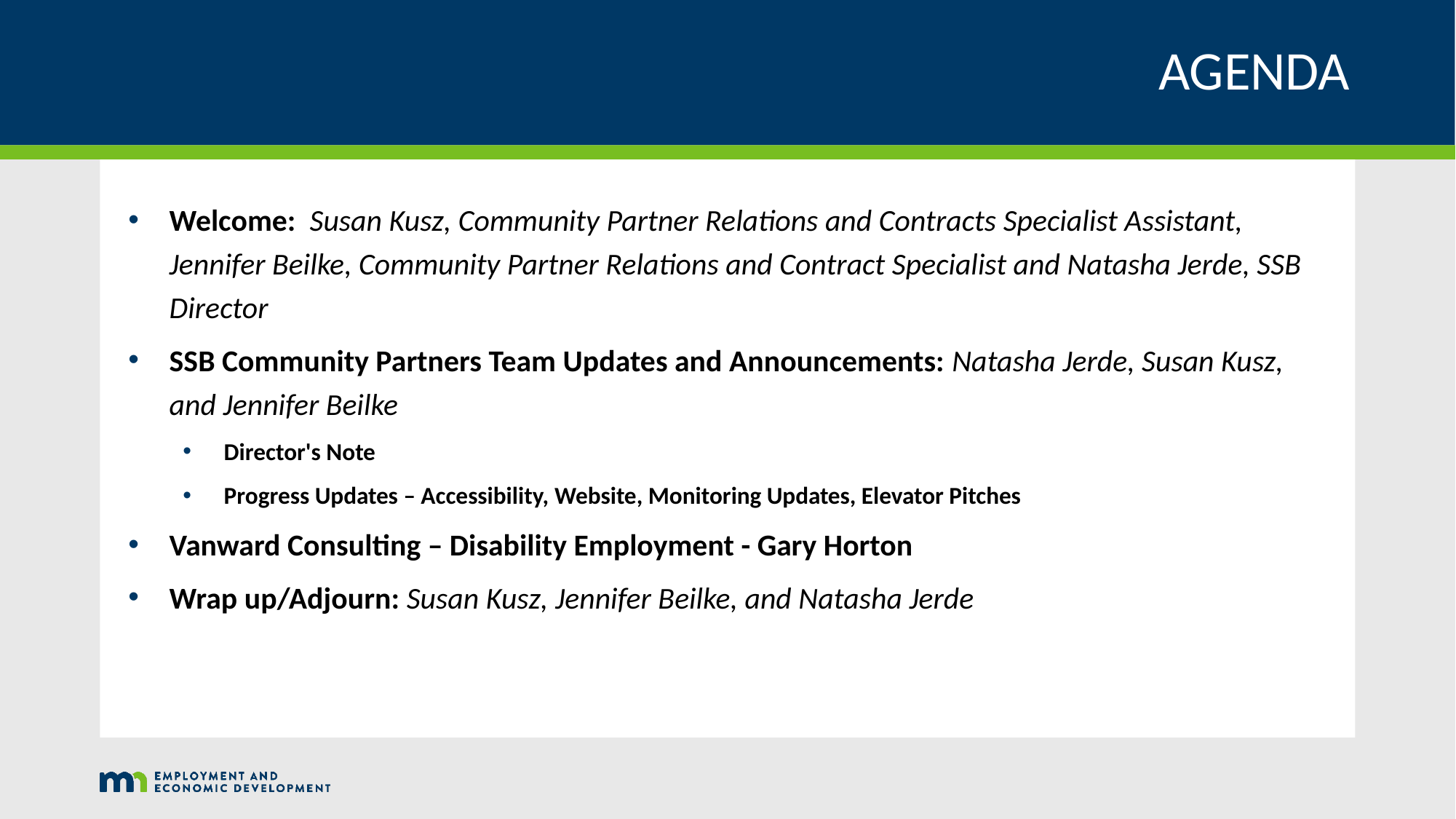

# AGENDA
Welcome:  Susan Kusz, Community Partner Relations and Contracts Specialist Assistant, Jennifer Beilke, Community Partner Relations and Contract Specialist and Natasha Jerde, SSB Director
SSB Community Partners Team Updates and Announcements: Natasha Jerde, Susan Kusz, and Jennifer Beilke
Director's Note
Progress Updates – Accessibility, Website, Monitoring Updates, Elevator Pitches
Vanward Consulting – Disability Employment - Gary Horton
Wrap up/Adjourn: Susan Kusz, Jennifer Beilke, and Natasha Jerde